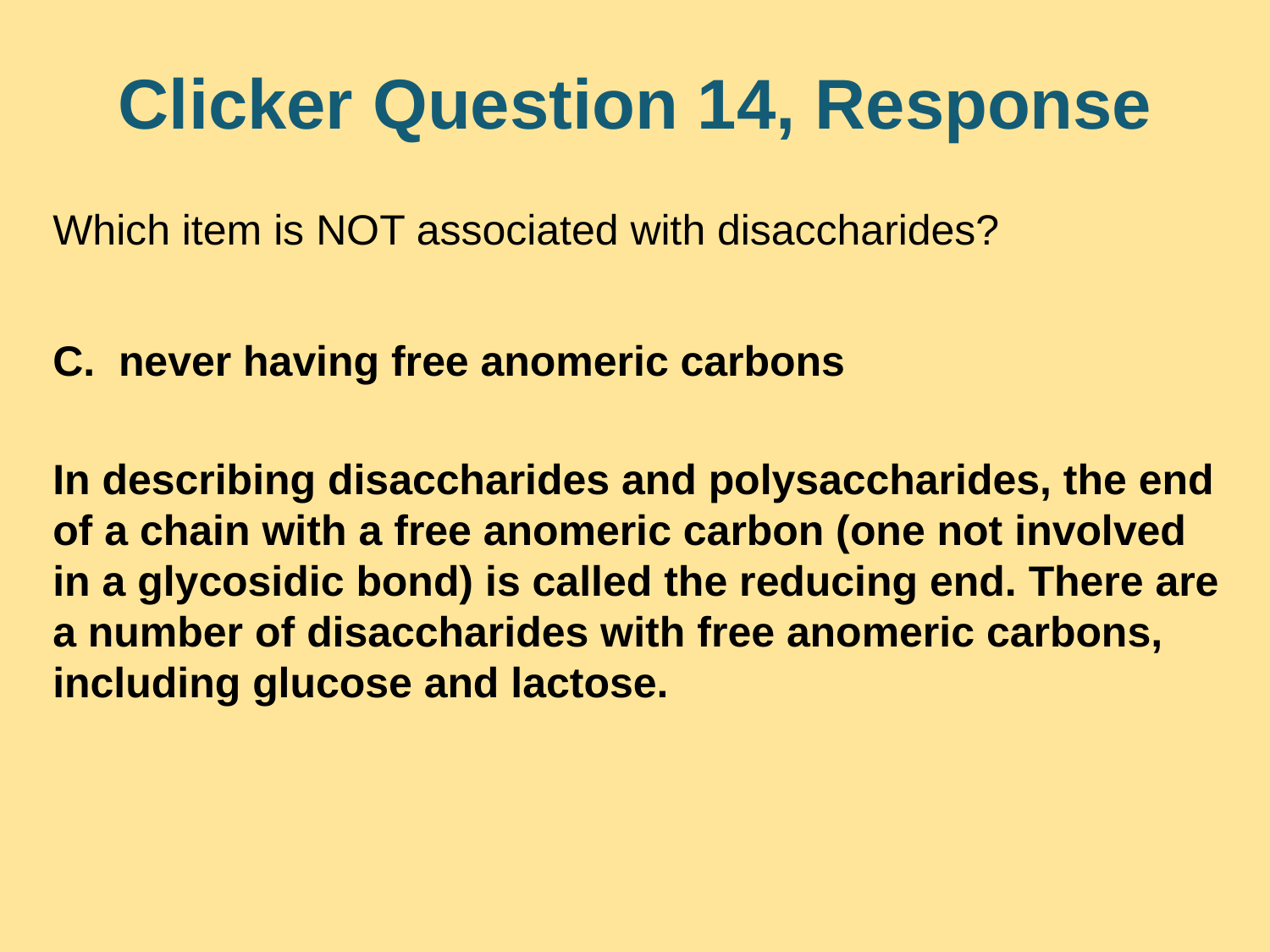

# Clicker Question 14, Response
Which item is NOT associated with disaccharides?

C.  never having free anomeric carbons

In describing disaccharides and polysaccharides, the end of a chain with a free anomeric carbon (one not involved in a glycosidic bond) is called the reducing end. There are a number of disaccharides with free anomeric carbons, including glucose and lactose.